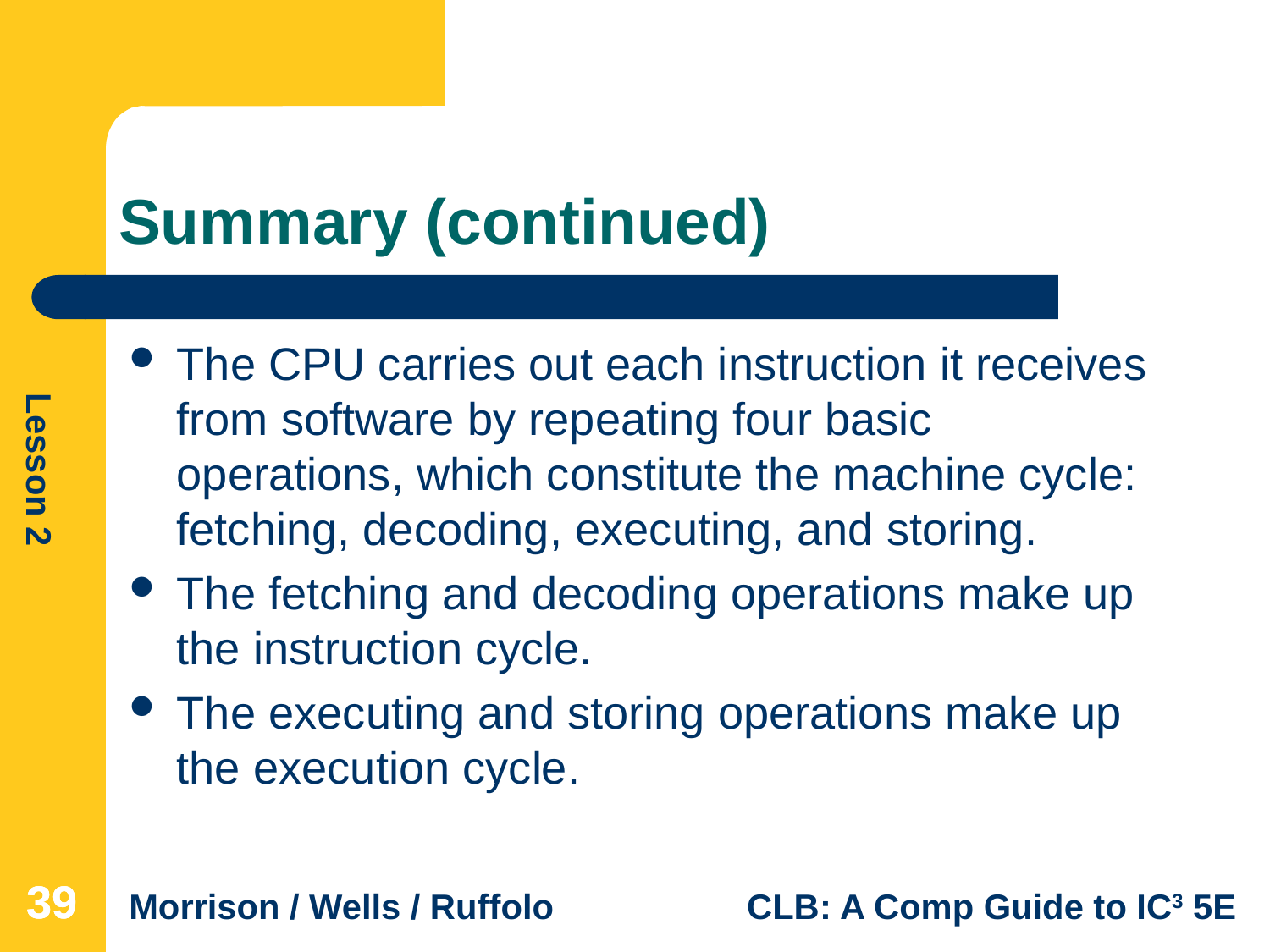

# Summary (continued)
The CPU carries out each instruction it receives from software by repeating four basic operations, which constitute the machine cycle: fetching, decoding, executing, and storing.
The fetching and decoding operations make up the instruction cycle.
The executing and storing operations make up the execution cycle.
39
39
39